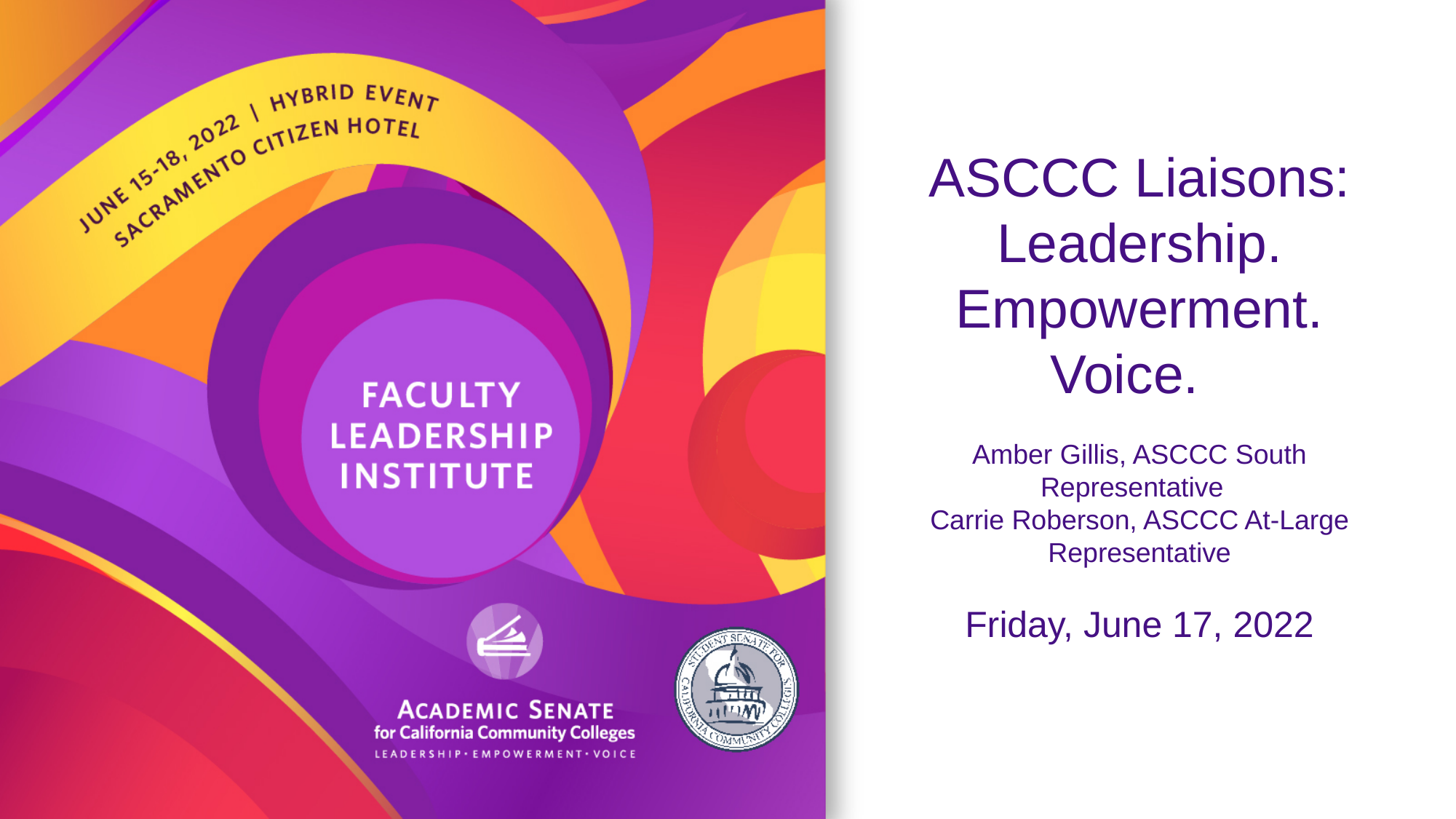

# ASCCC Liaisons: Leadership. Empowerment. Voice.   Amber Gillis, ASCCC South Representative   Carrie Roberson, ASCCC At-Large Representative Friday, June 17, 2022